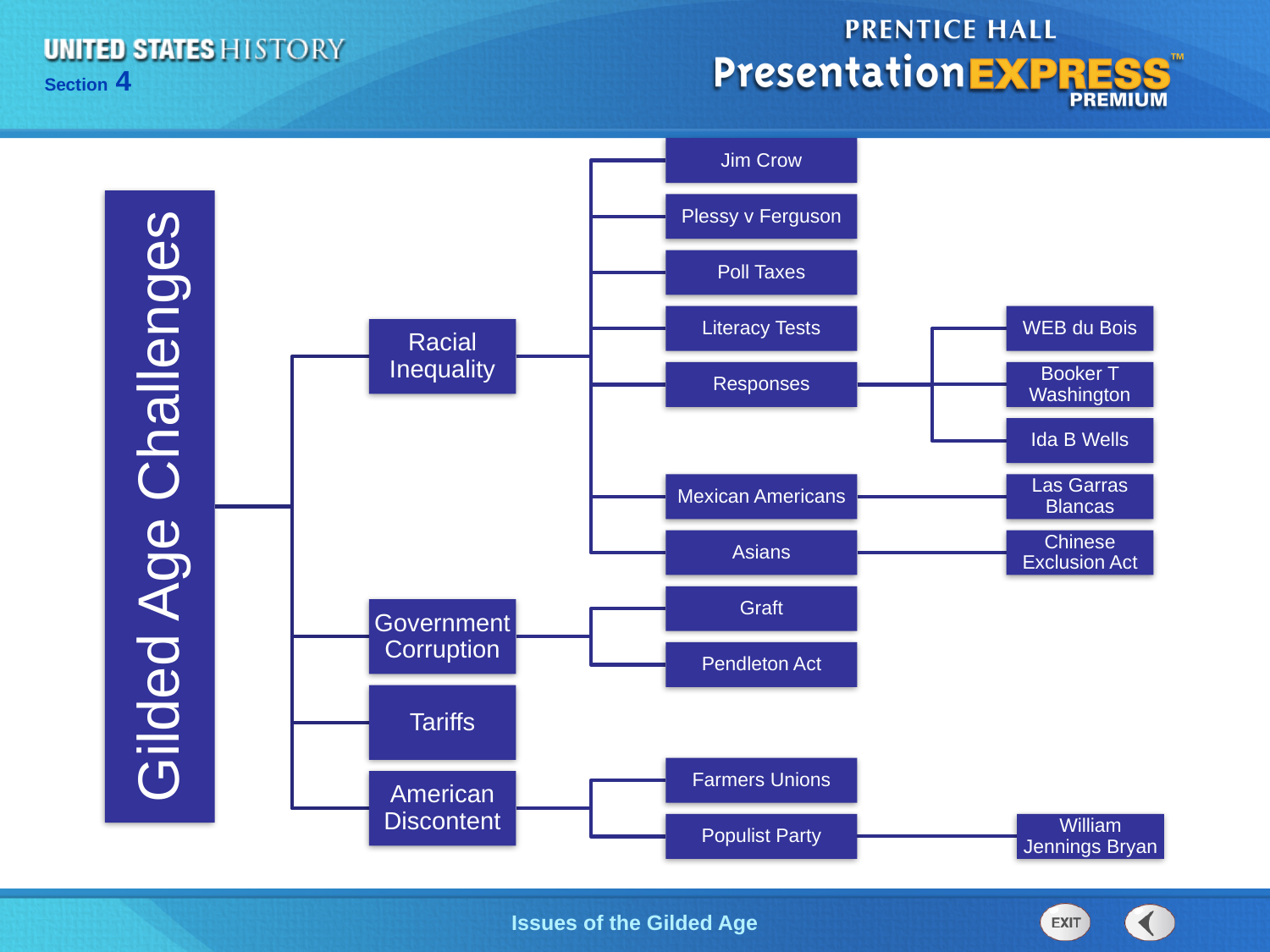

Gilded Age Challenges
Racial Inequality
Jim Crow
Plessy v Ferguson
Poll Taxes
Literacy Tests
Responses
WEB du Bois
Booker T Washington
Ida B Wells
Mexican Americans
Las Garras Blancas
Asians
Chinese Exclusion Act
Government Corruption
Graft
Pendleton Act
Tariffs
American Discontent
Farmers Unions
Populist Party
William Jennings Bryan